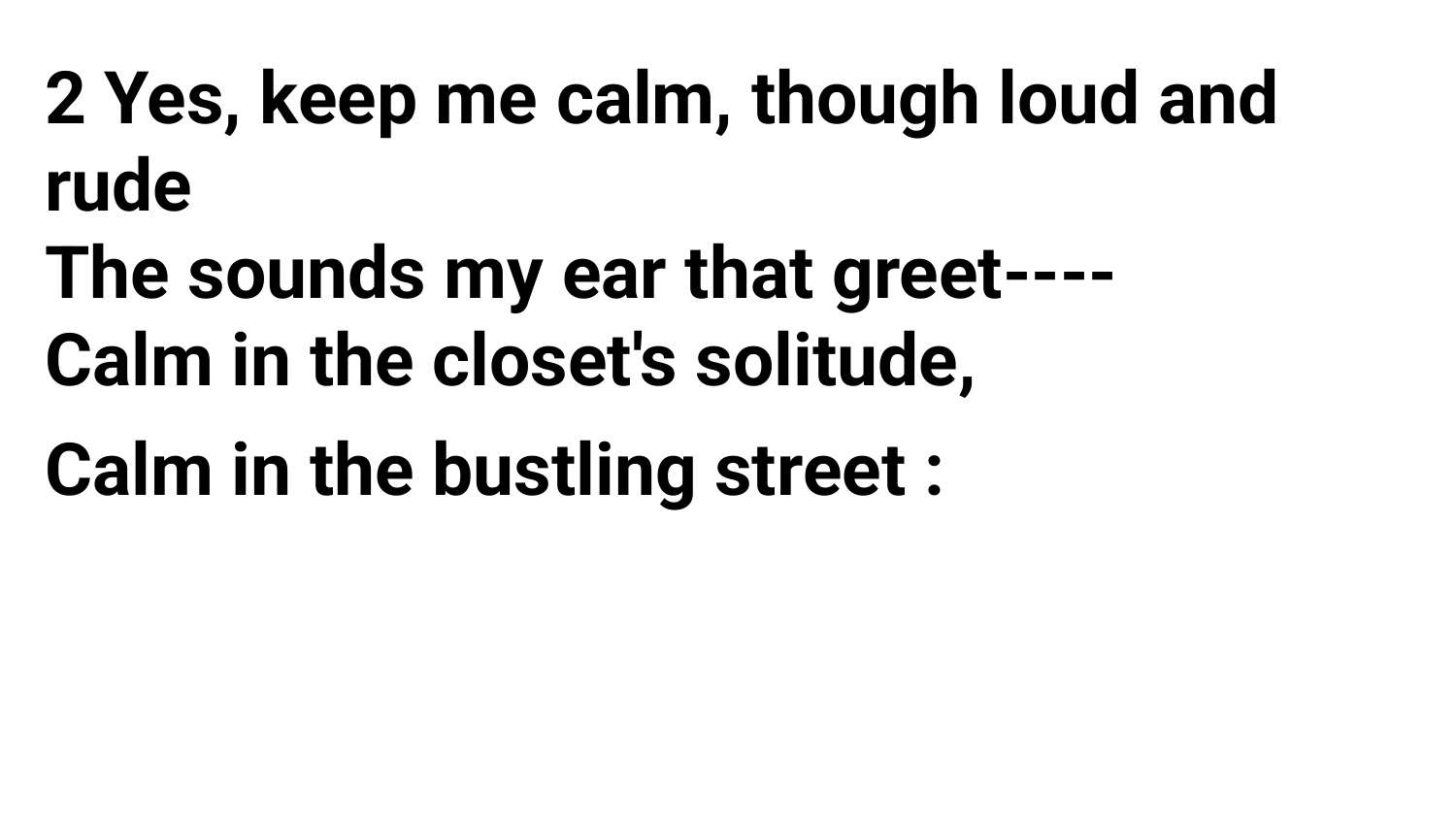

2 Yes, keep me calm, though loud and rude
The sounds my ear that greet----
Calm in the closet's solitude,
Calm in the bustling street :